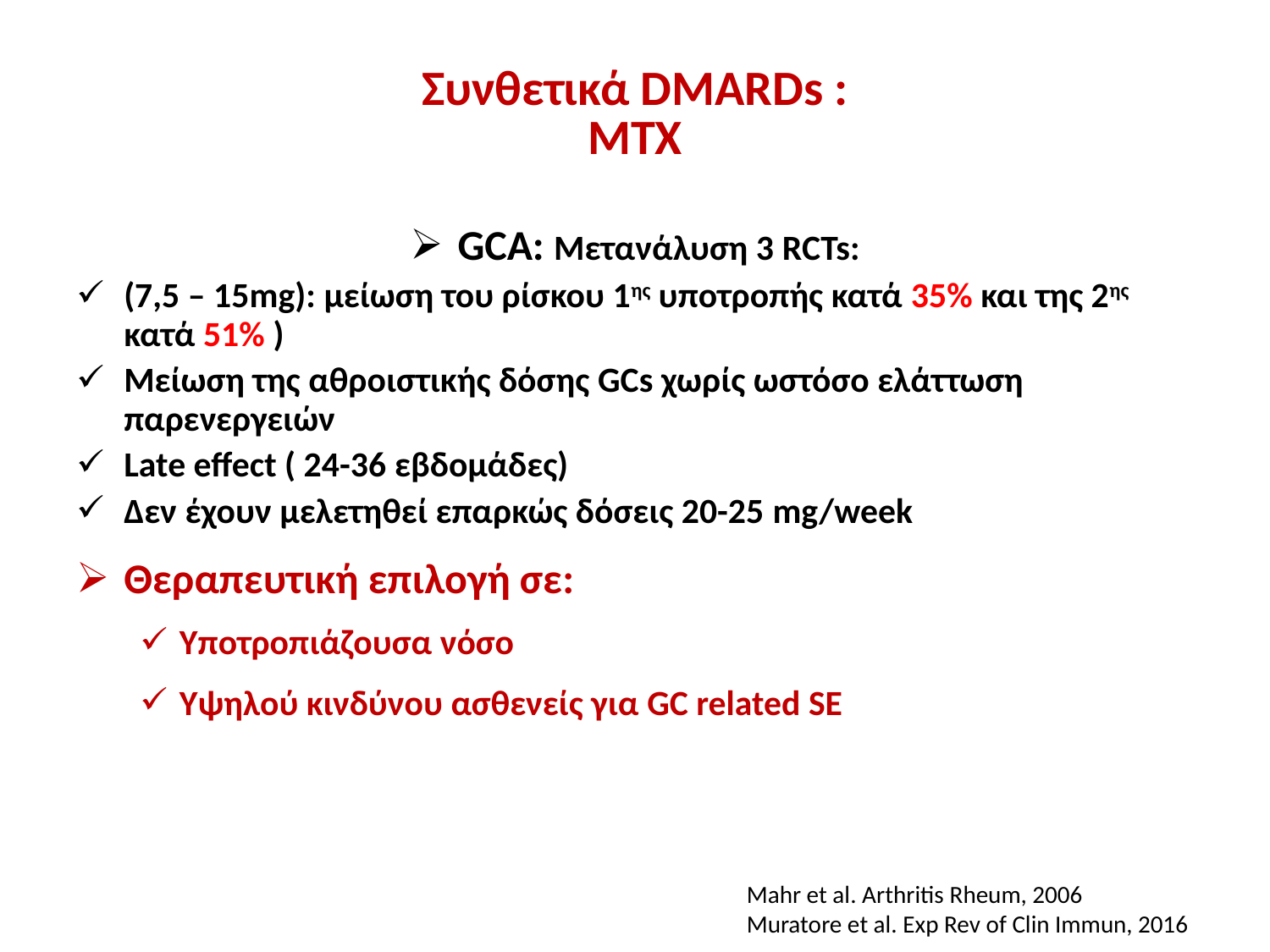

# Συνθετικά DMARDs : MTX
GCA: Μετανάλυση 3 RCTs:
(7,5 – 15mg): μείωση του ρίσκου 1ης υποτροπής κατά 35% και της 2ης κατά 51% )
Μείωση της αθροιστικής δόσης GCs χωρίς ωστόσο ελάττωση παρενεργειών
Late effect ( 24-36 εβδομάδες)
Δεν έχουν μελετηθεί επαρκώς δόσεις 20-25 mg/week
Θεραπευτική επιλογή σε:
Υποτροπιάζουσα νόσο
Υψηλού κινδύνου ασθενείς για GC related SE

Mahr et al. Arthritis Rheum, 2006
Muratore et al. Exp Rev of Clin Immun, 2016